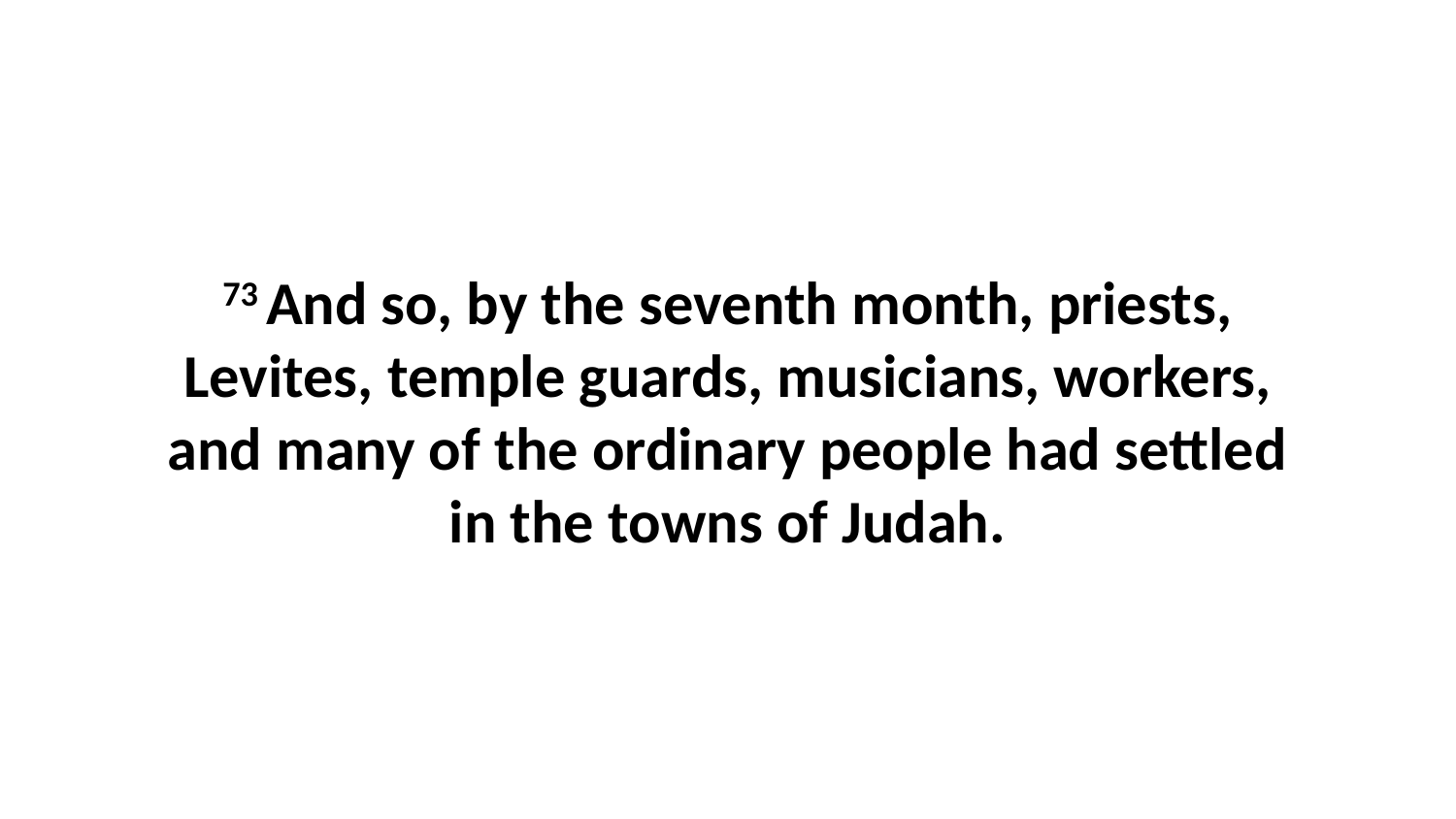

73 And so, by the seventh month, priests, Levites, temple guards, musicians, workers, and many of the ordinary people had settled in the towns of Judah.